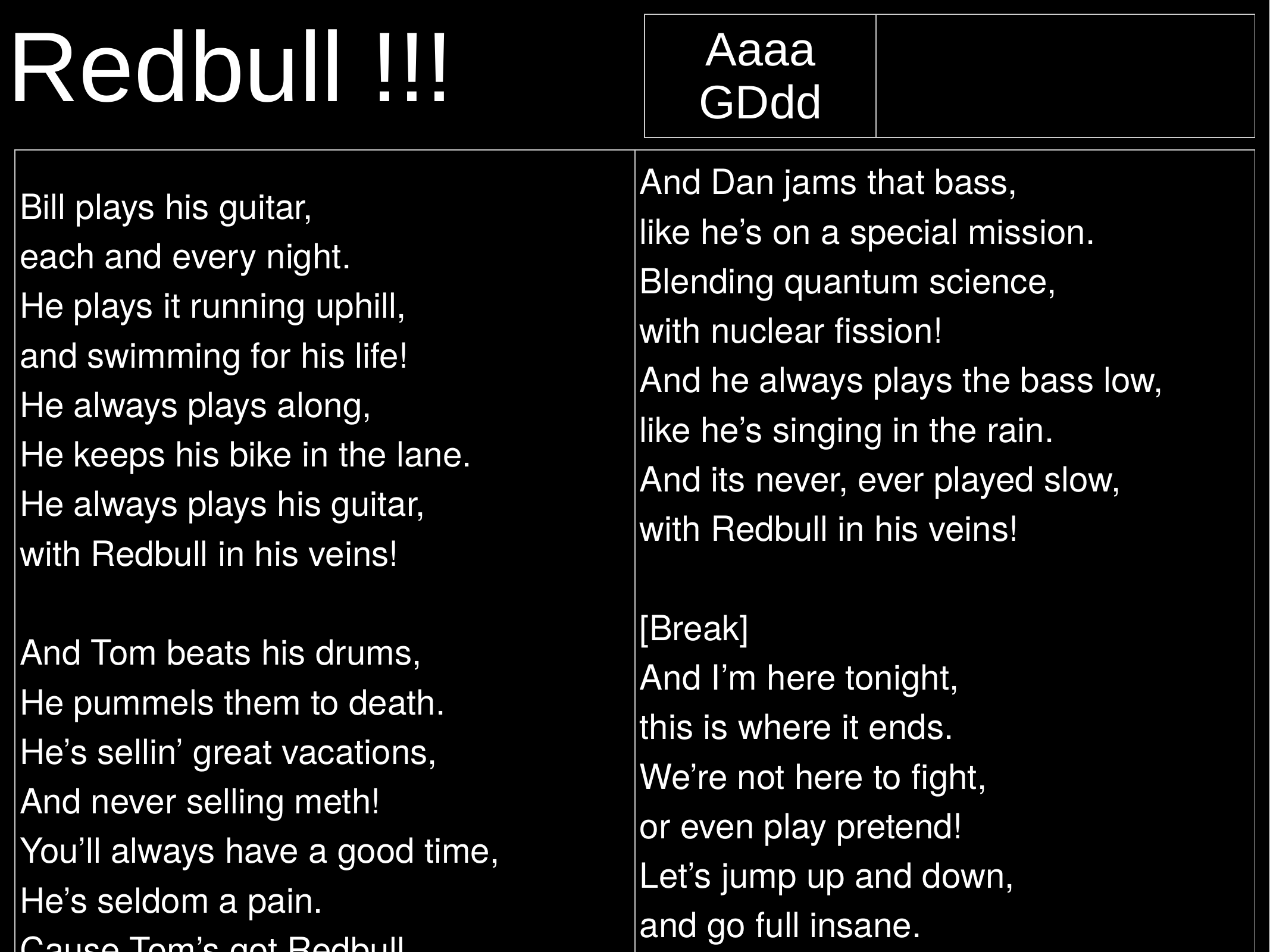

Redbull !!!
| Aaaa GDdd |  |
| --- | --- |
| Bill plays his guitar, each and every night. He plays it running uphill, and swimming for his life! He always plays along, He keeps his bike in the lane. He always plays his guitar, with Redbull in his veins! And Tom beats his drums, He pummels them to death. He’s sellin’ great vacations, And never selling meth! You’ll always have a good time, He’s seldom a pain. Cause Tom’s got Redbull, coursing through his veins! | And Dan jams that bass, like he’s on a special mission. Blending quantum science, with nuclear fission! And he always plays the bass low, like he’s singing in the rain. And its never, ever played slow, with Redbull in his veins! [Break] And I’m here tonight, this is where it ends. We’re not here to fight, or even play pretend! Let’s jump up and down, and go full insane. Cause we’ve got Redbull, coursing through our veins! |
| --- | --- |